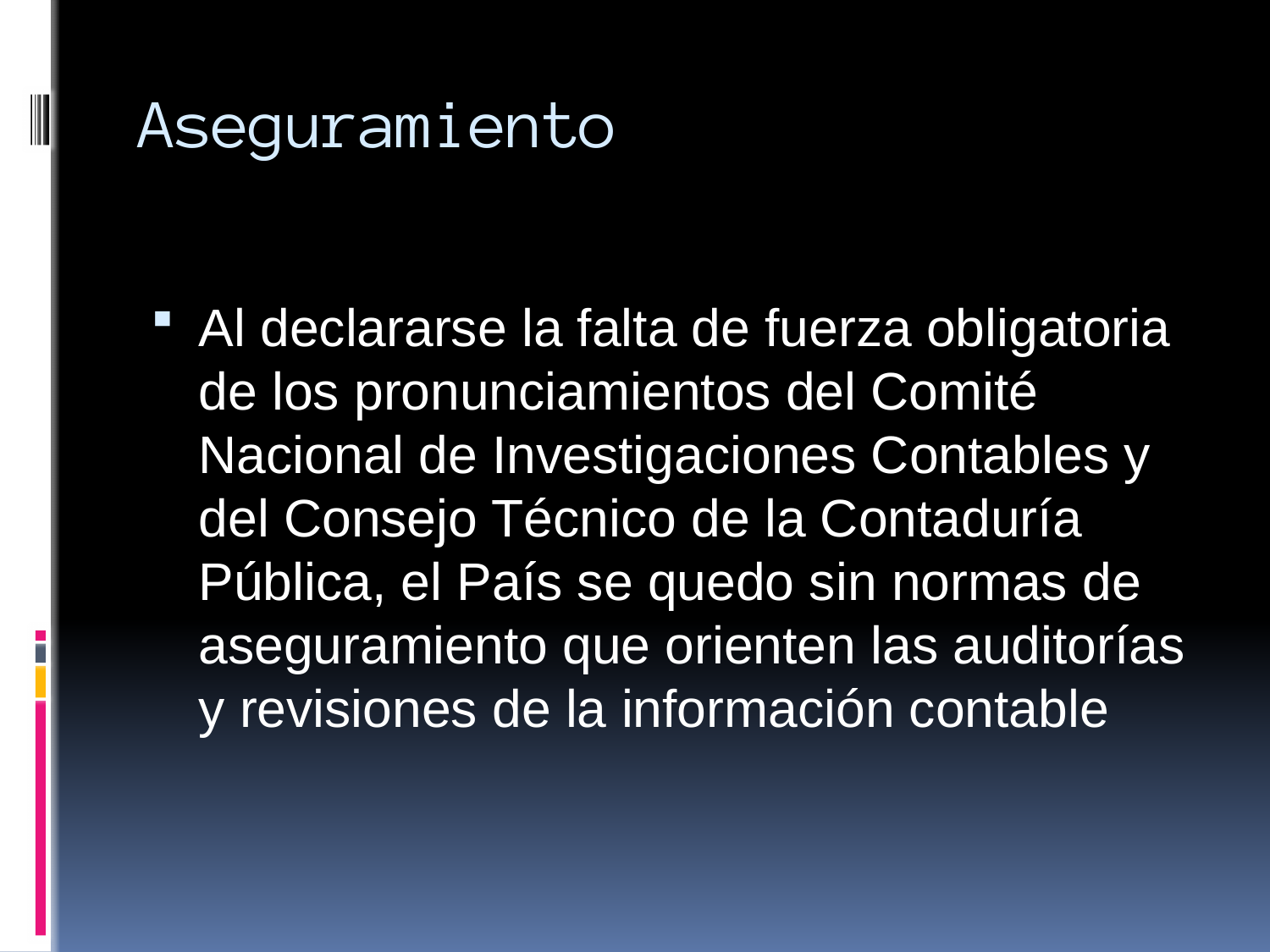

# Aseguramiento
Al declararse la falta de fuerza obligatoria de los pronunciamientos del Comité Nacional de Investigaciones Contables y del Consejo Técnico de la Contaduría Pública, el País se quedo sin normas de aseguramiento que orienten las auditorías y revisiones de la información contable